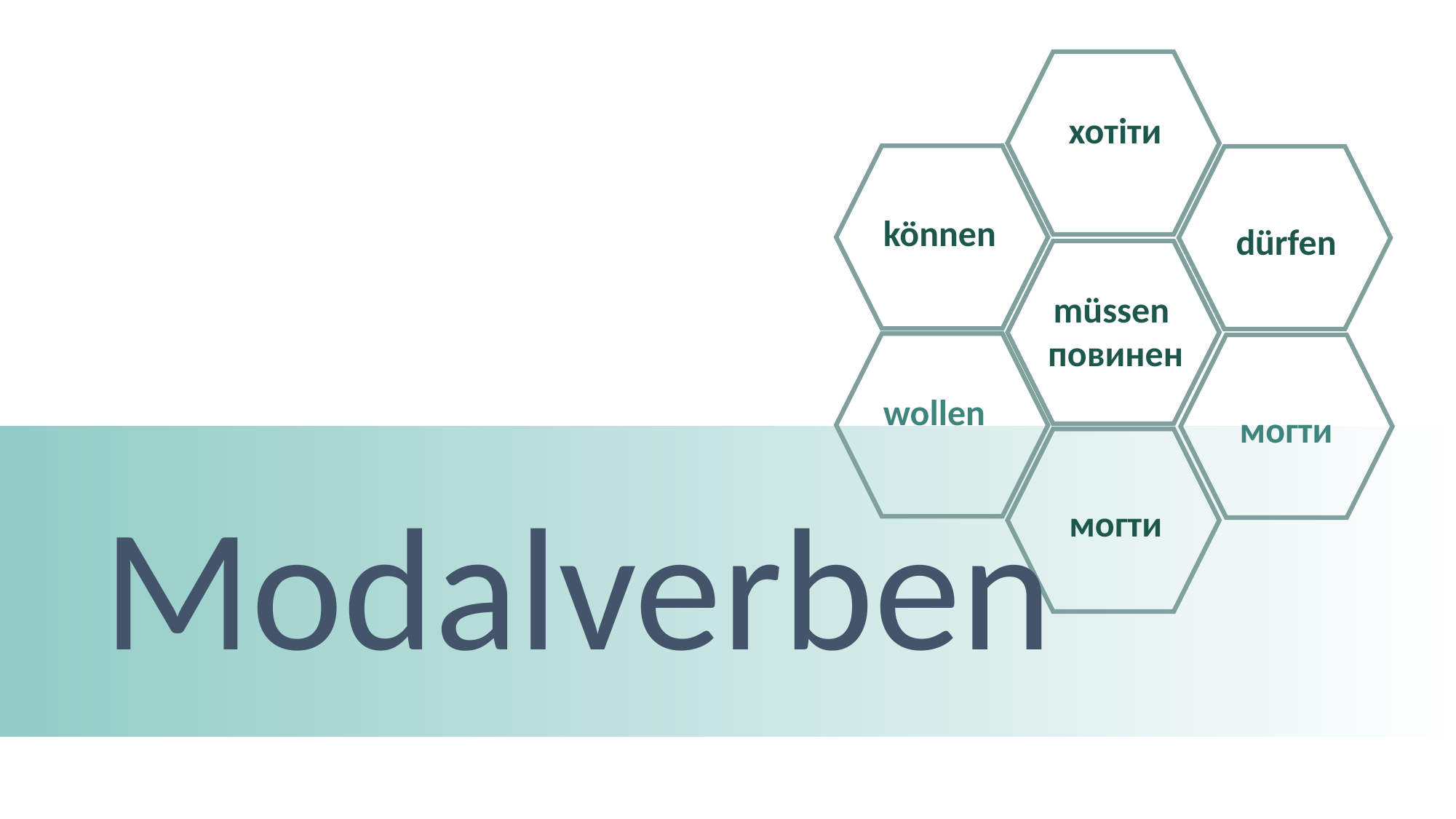

хотіти

können
dürfen

müssen повинен

wollen
могти

Modalverben
могти